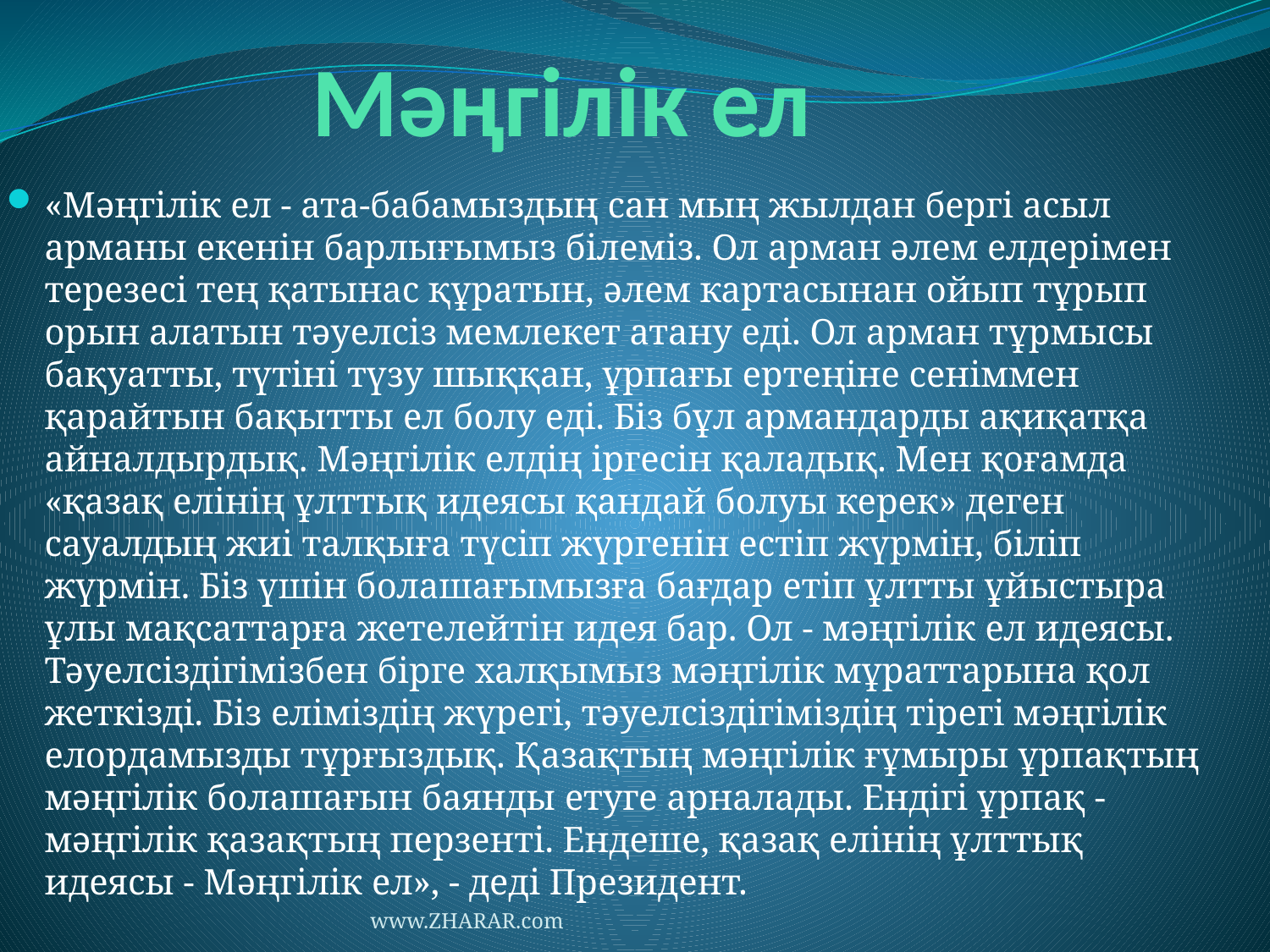

# Мәңгілік ел
«Мәңгілік ел - ата-бабамыздың сан мың жылдан бергі асыл арманы екенін барлығымыз білеміз. Ол арман әлем елдерімен терезесі тең қатынас құратын, әлем картасынан ойып тұрып орын алатын тәуелсіз мемлекет атану еді. Ол арман тұрмысы бақуатты, түтіні түзу шыққан, ұрпағы ертеңіне сеніммен қарайтын бақытты ел болу еді. Біз бұл армандарды ақиқатқа айналдырдық. Мәңгілік елдің іргесін қаладық. Мен қоғамда «қазақ елінің ұлттық идеясы қандай болуы керек» деген сауалдың жиі талқыға түсіп жүргенін естіп жүрмін, біліп жүрмін. Біз үшін болашағымызға бағдар етіп ұлтты ұйыстыра ұлы мақсаттарға жетелейтін идея бар. Ол - мәңгілік ел идеясы. Тәуелсіздігімізбен бірге халқымыз мәңгілік мұраттарына қол жеткізді. Біз еліміздің жүрегі, тәуелсіздігіміздің тірегі мәңгілік елордамызды тұрғыздық. Қазақтың мәңгілік ғұмыры ұрпақтың мәңгілік болашағын баянды етуге арналады. Ендігі ұрпақ - мәңгілік қазақтың перзенті. Ендеше, қазақ елінің ұлттық идеясы - Мәңгілік ел», - деді Президент.
www.ZHARAR.com